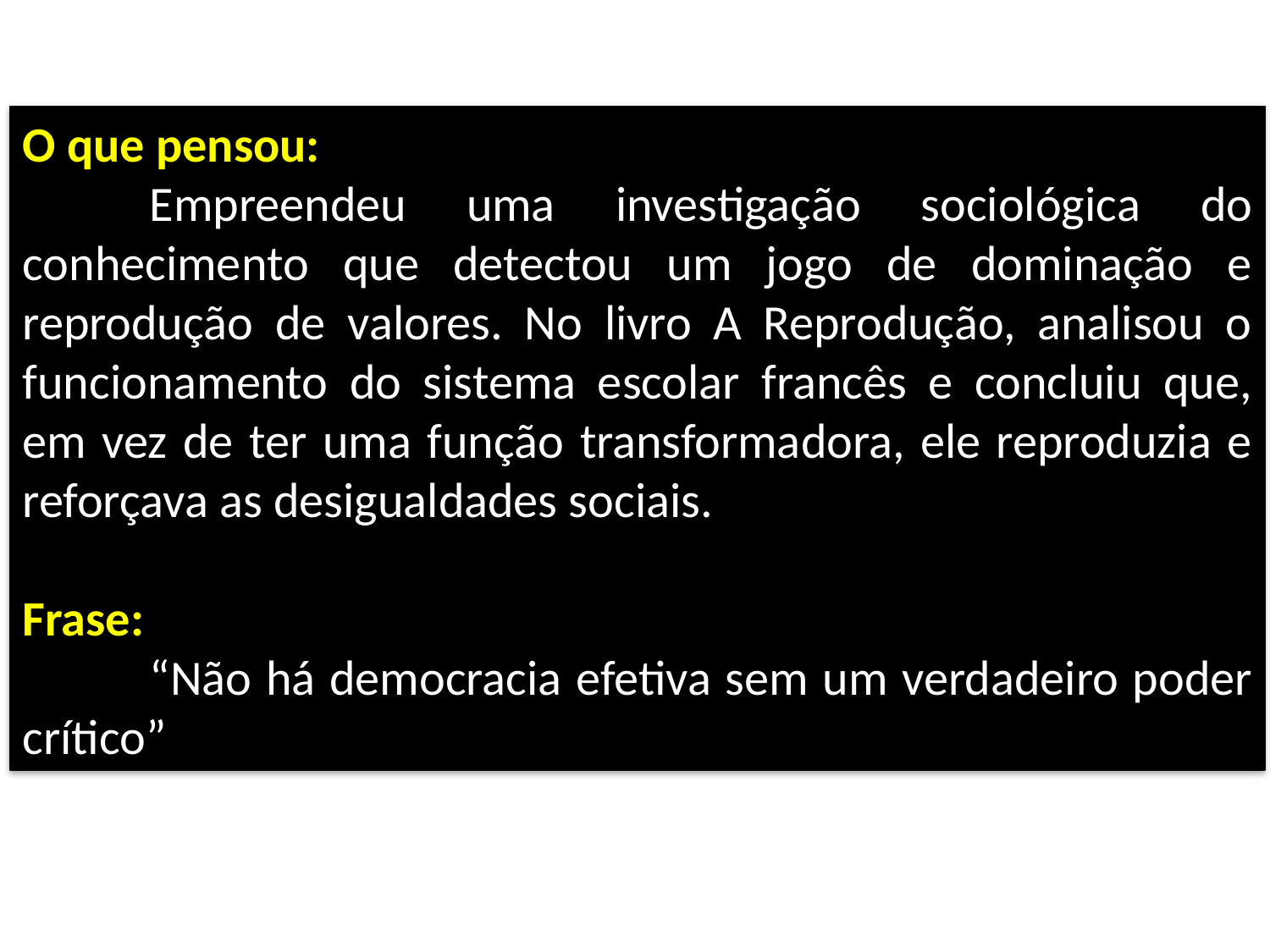

O que pensou:
	Empreendeu uma investigação sociológica do conhecimento que detectou um jogo de dominação e reprodução de valores. No livro A Reprodução, analisou o funcionamento do sistema escolar francês e concluiu que, em vez de ter uma função transformadora, ele reproduzia e reforçava as desigualdades sociais.

Frase:
	“Não há democracia efetiva sem um verdadeiro poder crítico”